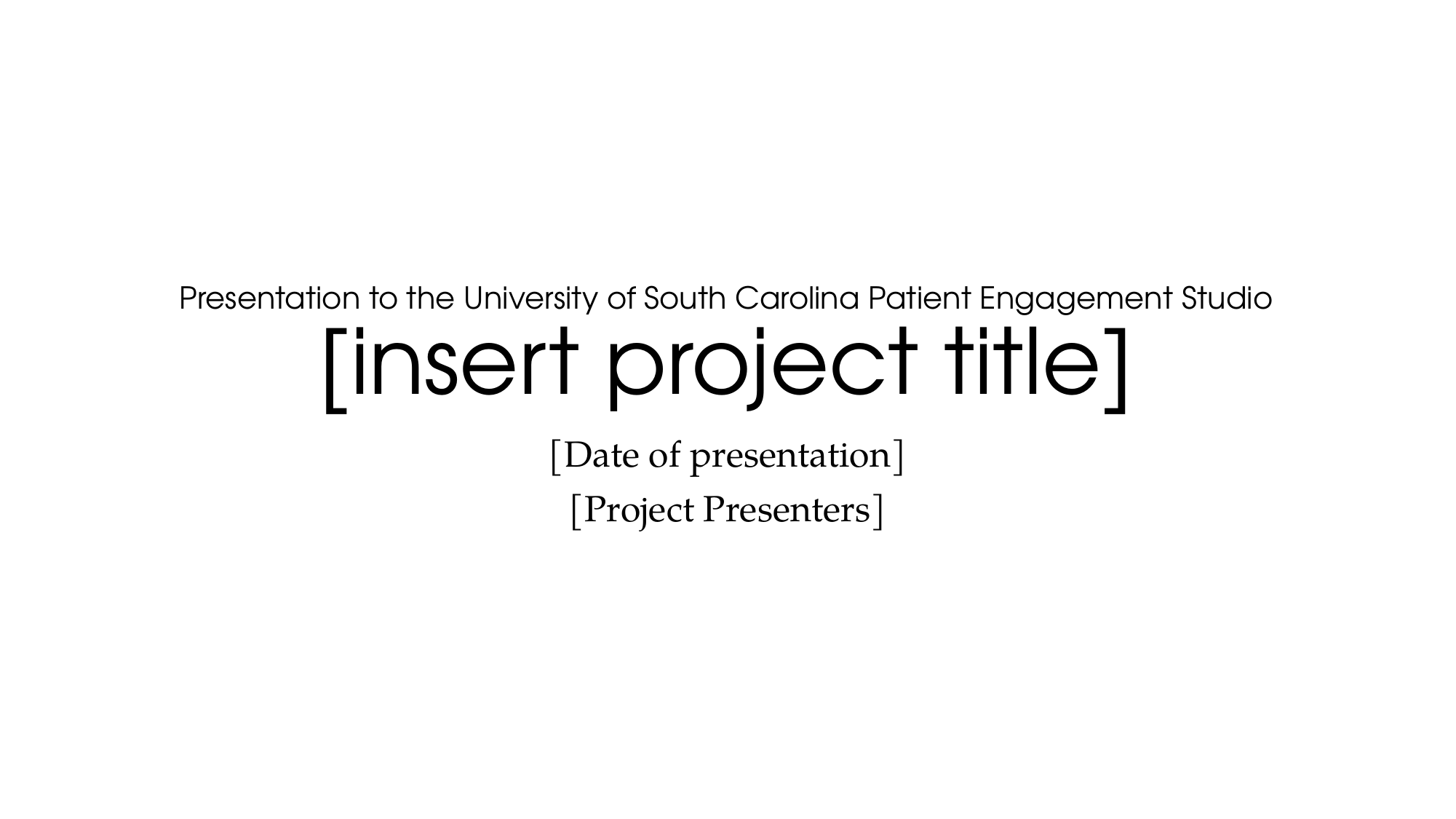

# Presentation to the University of South Carolina Patient Engagement Studio [insert project title]
[Date of presentation]
[Project Presenters]